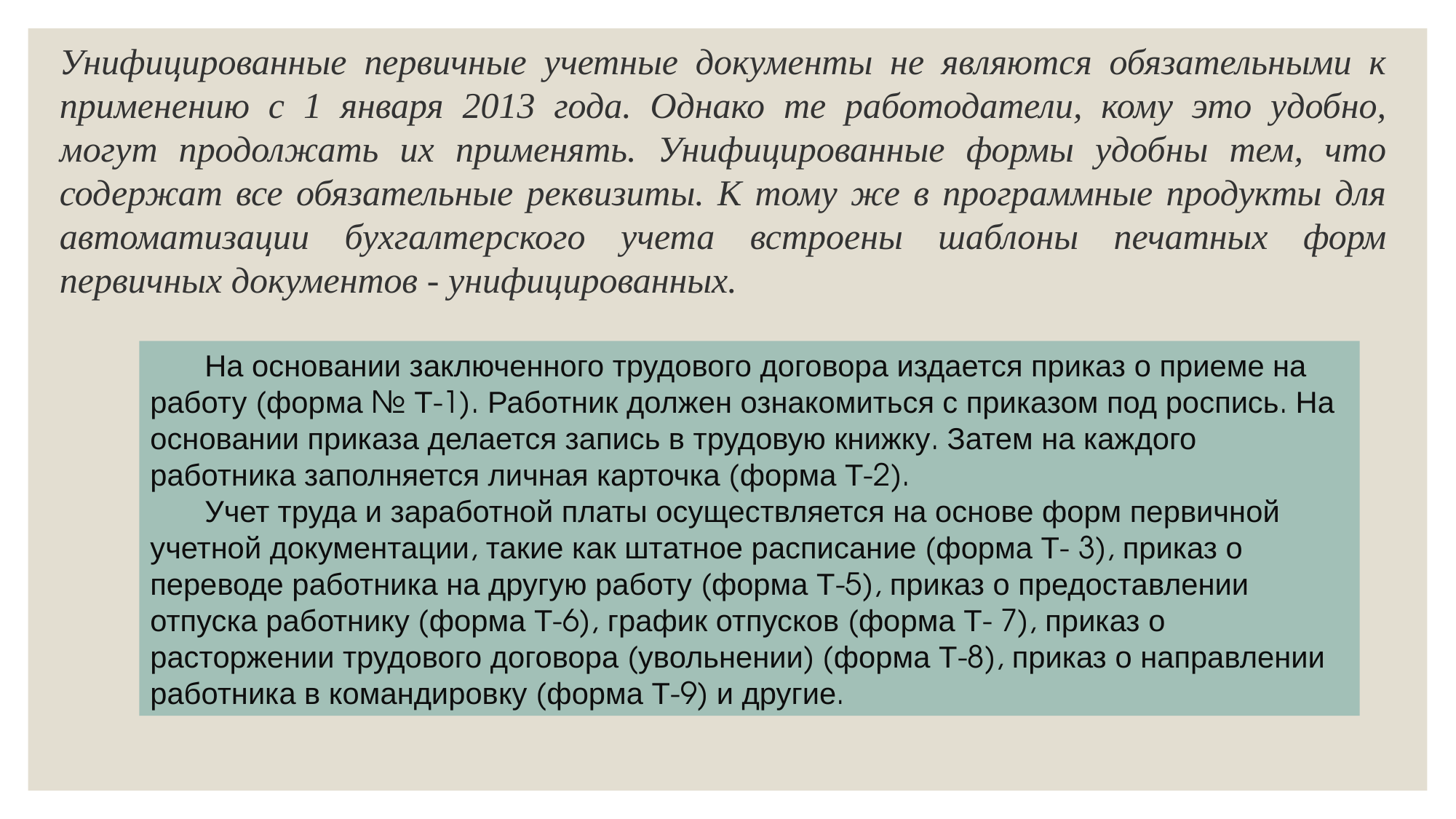

Унифицированные первичные учетные документы не являются обязательными к применению с 1 января 2013 года. Однако те работодатели, кому это удобно, могут продолжать их применять. Унифицированные формы удобны тем, что содержат все обязательные реквизиты. К тому же в программные продукты для автоматизации бухгалтерского учета встроены шаблоны печатных форм первичных документов - унифицированных.
На основании заключенного трудового договора издается приказ о приеме на работу (форма № Т-1). Работник должен ознакомиться с приказом под роспись. На основании приказа делается запись в трудовую книжку. Затем на каждого работника заполняется личная карточка (форма Т-2).
Учет труда и заработной платы осуществляется на основе форм первичной учетной документации, такие как штатное расписание (форма Т- 3), приказ о переводе работника на другую работу (форма Т-5), приказ о предоставлении отпуска работнику (форма Т-6), график отпусков (форма Т- 7), приказ о расторжении трудового договора (увольнении) (форма Т-8), приказ о направлении работника в командировку (форма Т-9) и другие.